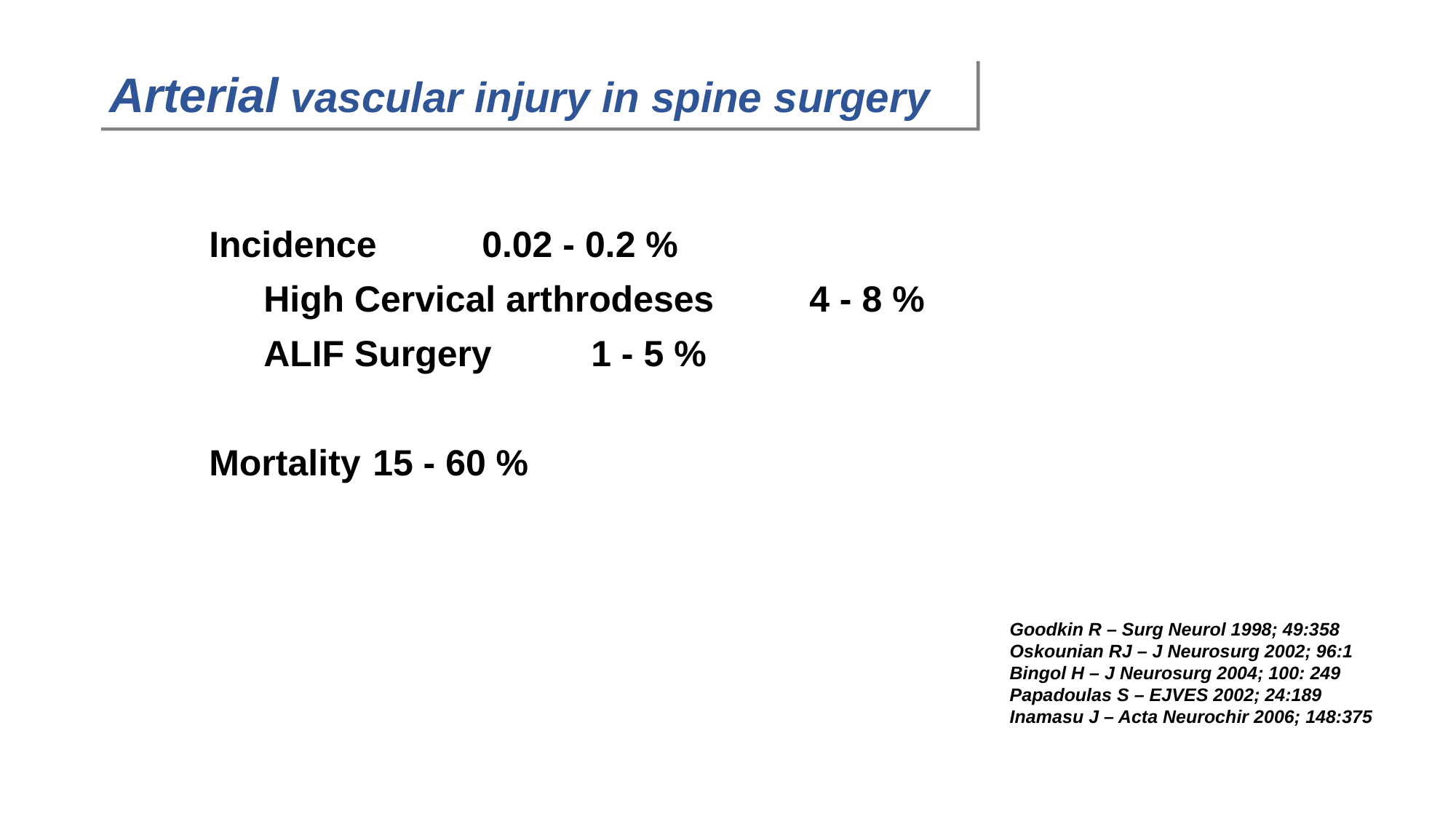

Arterial vascular injury in spine surgery
Incidence	0.02 - 0.2 %
	High Cervical arthrodeses	4 - 8 %
	ALIF Surgery	1 - 5 %

Mortality	15 - 60 %
Goodkin R – Surg Neurol 1998; 49:358
Oskounian RJ – J Neurosurg 2002; 96:1
Bingol H – J Neurosurg 2004; 100: 249
Papadoulas S – EJVES 2002; 24:189
Inamasu J – Acta Neurochir 2006; 148:375